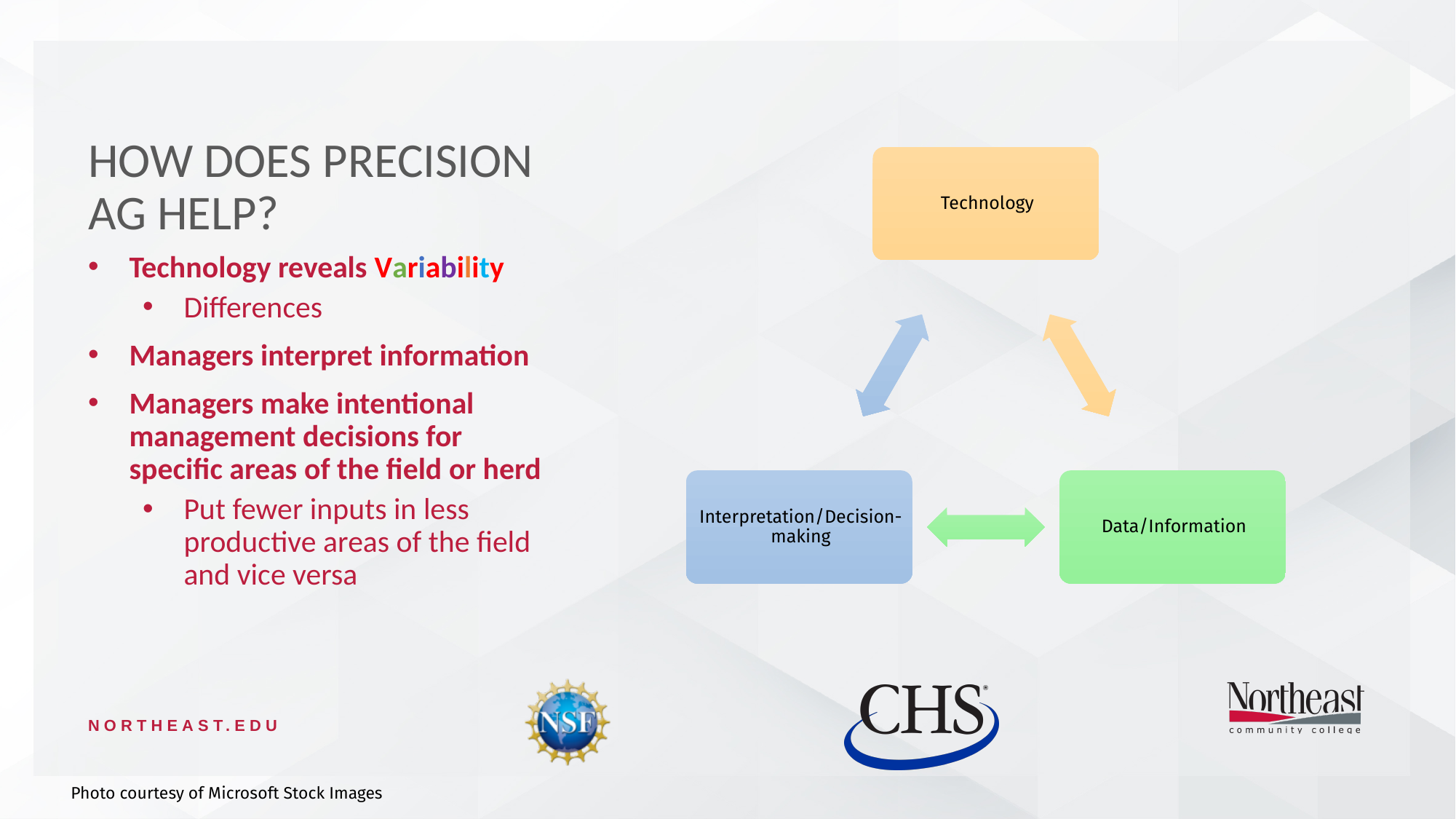

# How does Precision Ag Help?
Technology

Data/Information

Interpretation/Decision-making

Technology reveals Variability
Differences
Managers interpret information
Managers make intentional management decisions for specific areas of the field or herd
Put fewer inputs in less productive areas of the field and vice versa

Photo courtesy of Microsoft Stock Images